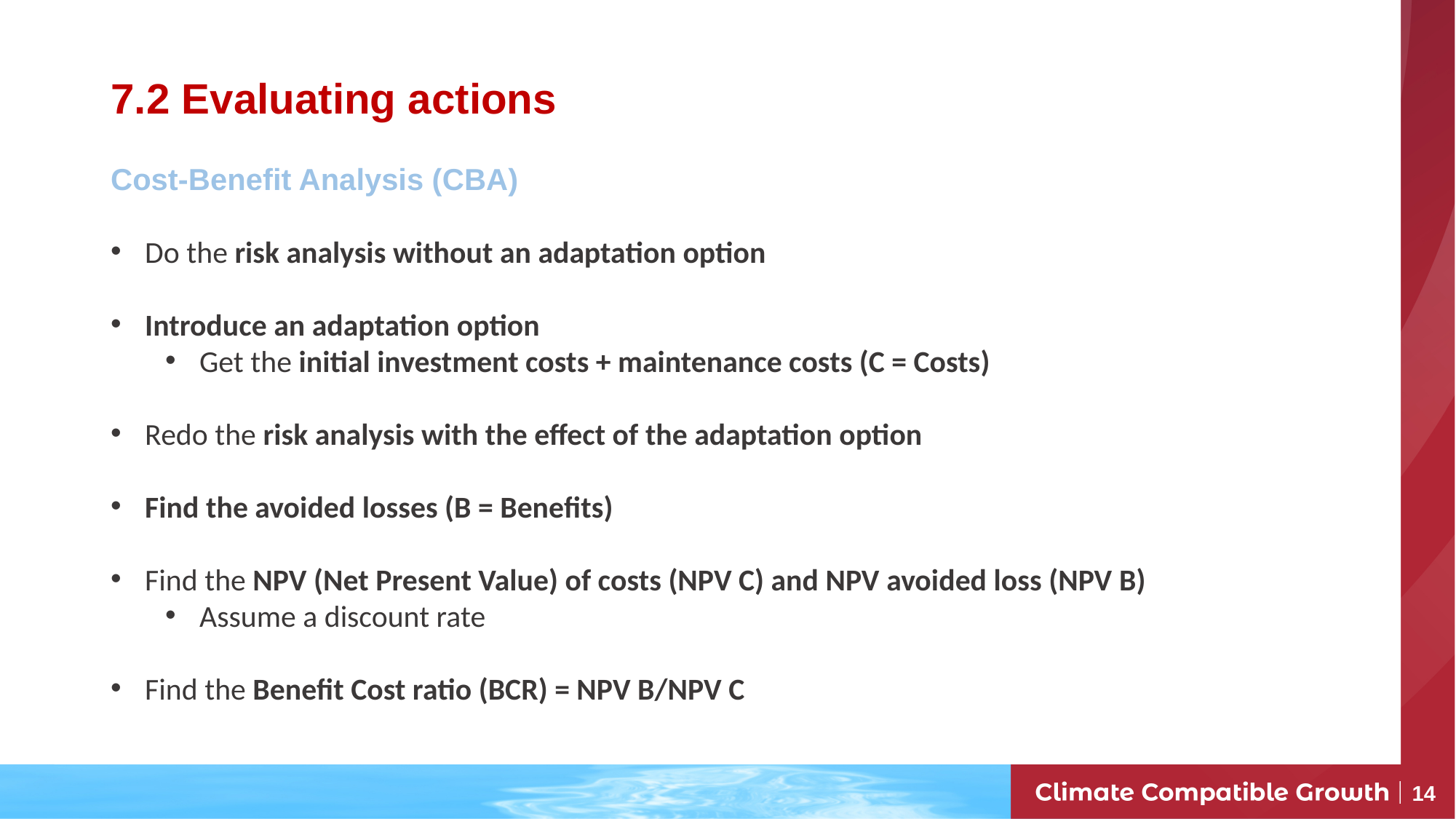

# 7.2 Evaluating actions
Cost-Benefit Analysis (CBA)

Do the risk analysis without an adaptation option

Introduce an adaptation option
Get the initial investment costs + maintenance costs (C = Costs)

Redo the risk analysis with the effect of the adaptation option

Find the avoided losses (B = Benefits)

Find the NPV (Net Present Value) of costs (NPV C) and NPV avoided loss (NPV B)
Assume a discount rate

Find the Benefit Cost ratio (BCR) = NPV B/NPV C